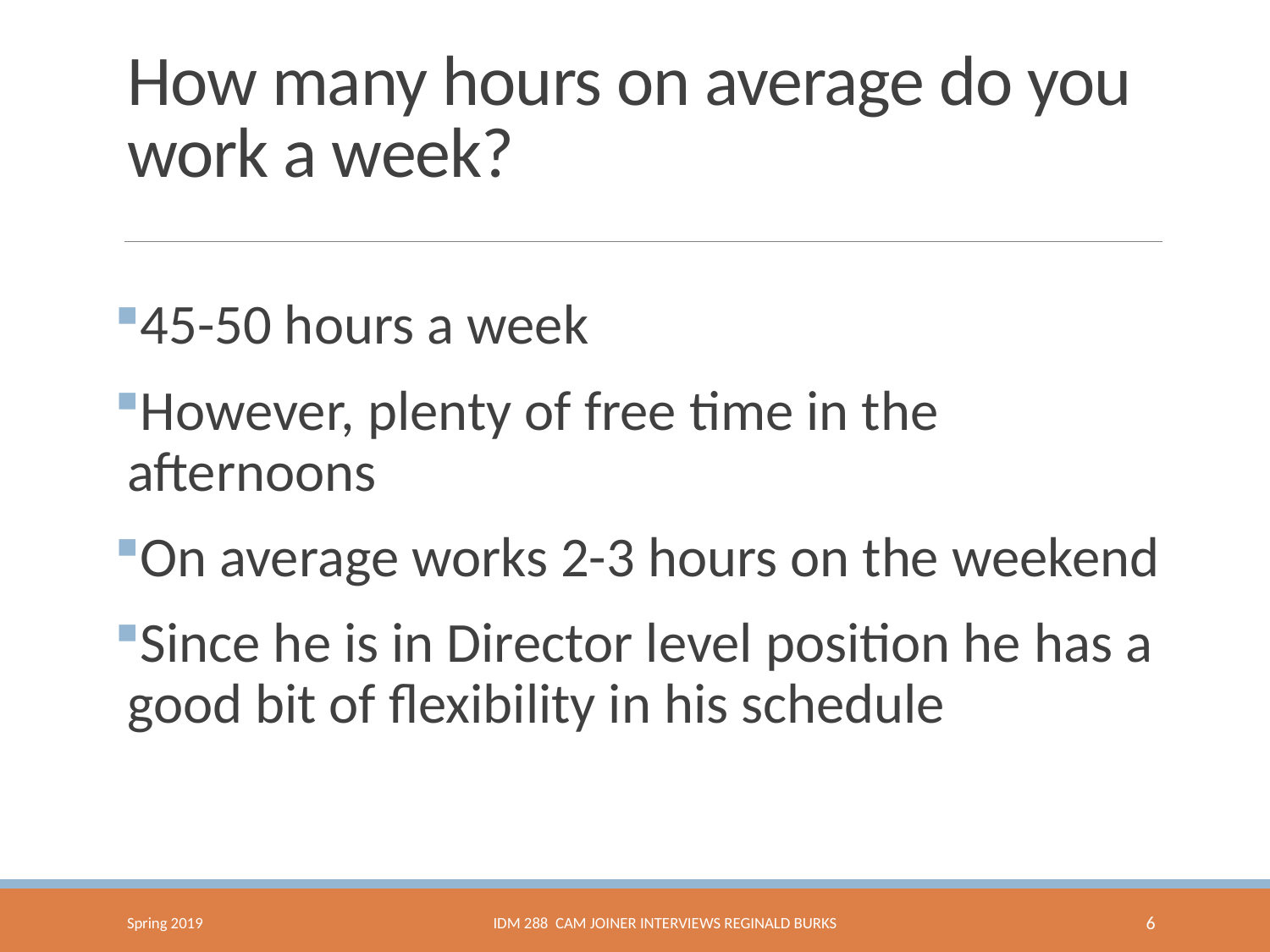

# How many hours on average do you work a week?
45-50 hours a week
However, plenty of free time in the afternoons
On average works 2-3 hours on the weekend
Since he is in Director level position he has a good bit of flexibility in his schedule
Spring 2019
IDM 288  Cam Joiner Interviews Reginald Burks
6